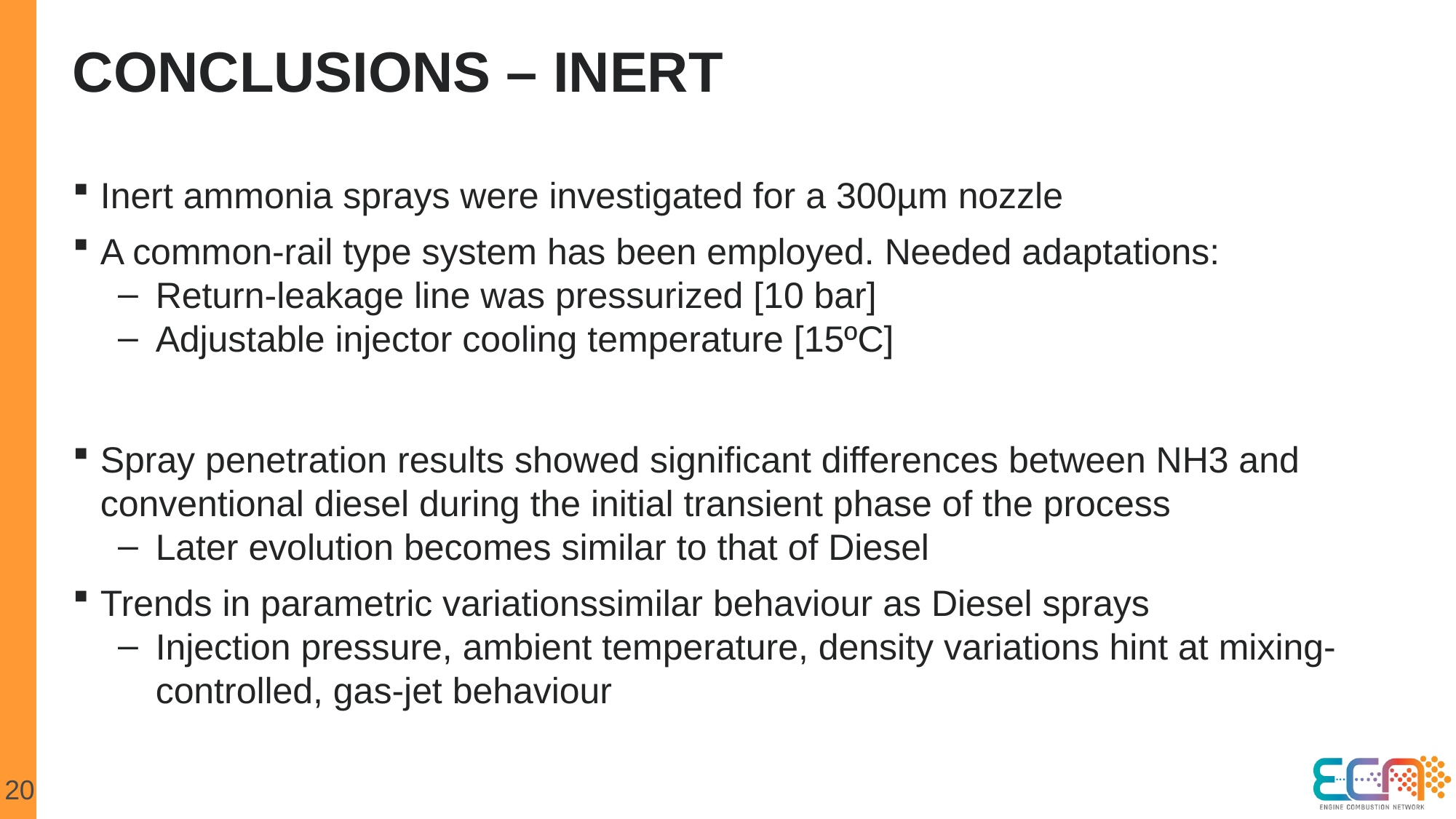

# Conclusions – inert

Inert ammonia sprays were investigated for a 300µm nozzle
A common-rail type system has been employed. Needed adaptations:
Return-leakage line was pressurized [10 bar]
Adjustable injector cooling temperature [15ºC]

Spray penetration results showed significant differences between NH3 and conventional diesel during the initial transient phase of the process
Later evolution becomes similar to that of Diesel
Trends in parametric variationssimilar behaviour as Diesel sprays
Injection pressure, ambient temperature, density variations hint at mixing-controlled, gas-jet behaviour
20